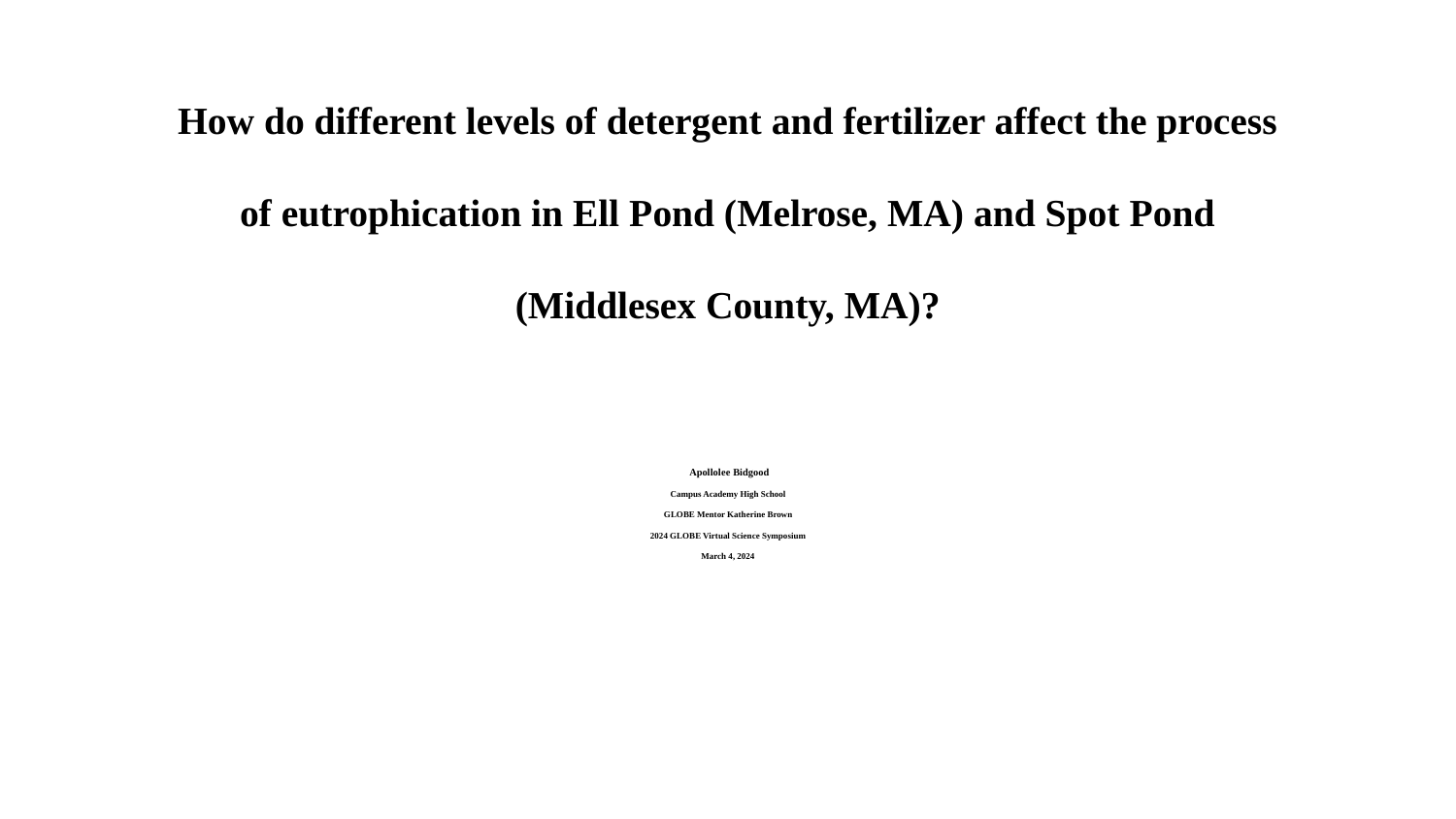

How do different levels of detergent and fertilizer affect the process of eutrophication in Ell Pond (Melrose, MA) and Spot Pond (Middlesex County, MA)?

 Apollolee Bidgood
Campus Academy High School
GLOBE Mentor Katherine Brown
2024 GLOBE Virtual Science Symposium
March 4, 2024